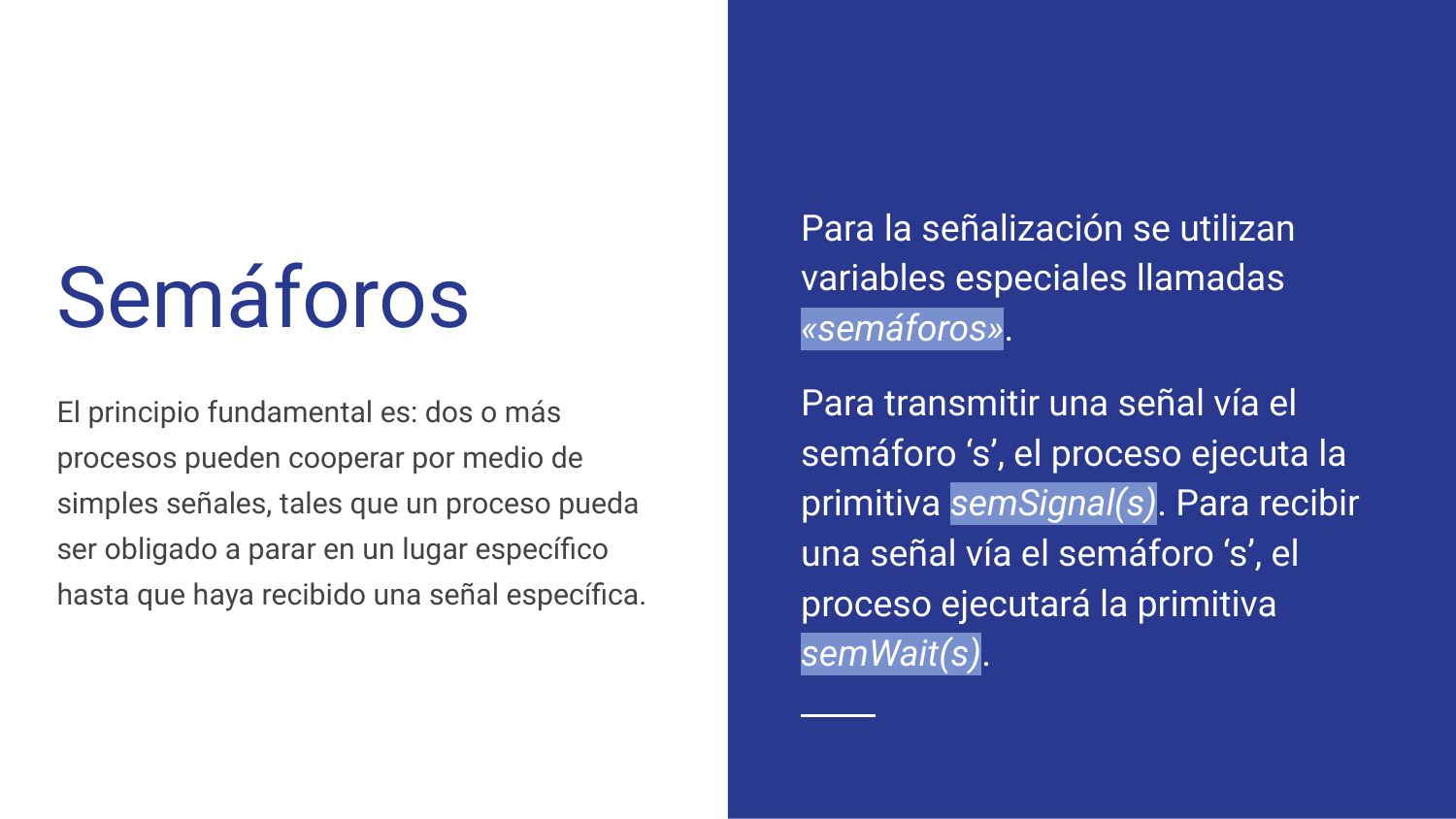

# Semáforos

Para la señalización se utilizan variables especiales llamadas «semáforos».
Para transmitir una señal vía el semáforo ‘s’, el proceso ejecuta la primitiva semSignal(s). Para recibir una señal vía el semáforo ‘s’, el proceso ejecutará la primitiva semWait(s).

El principio fundamental es: dos o más procesos pueden cooperar por medio de simples señales, tales que un proceso pueda ser obligado a parar en un lugar específico hasta que haya recibido una señal específica.